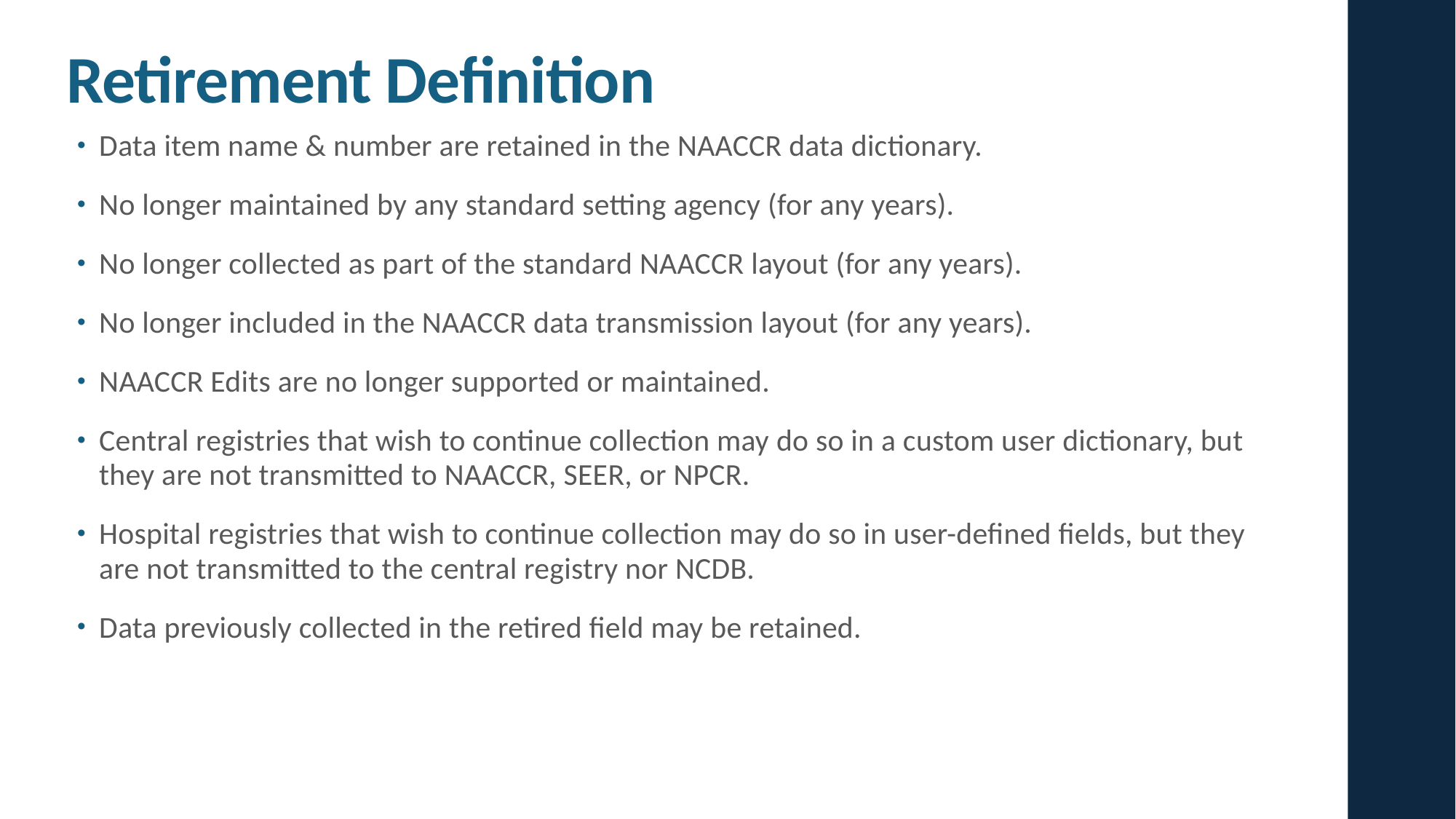

# Retirement Definition
Data item name & number are retained in the NAACCR data dictionary.
No longer maintained by any standard setting agency (for any years).
No longer collected as part of the standard NAACCR layout (for any years).
No longer included in the NAACCR data transmission layout (for any years).
NAACCR Edits are no longer supported or maintained.
Central registries that wish to continue collection may do so in a custom user dictionary, but they are not transmitted to NAACCR, SEER, or NPCR.
Hospital registries that wish to continue collection may do so in user-defined fields, but they are not transmitted to the central registry nor NCDB.
Data previously collected in the retired field may be retained.